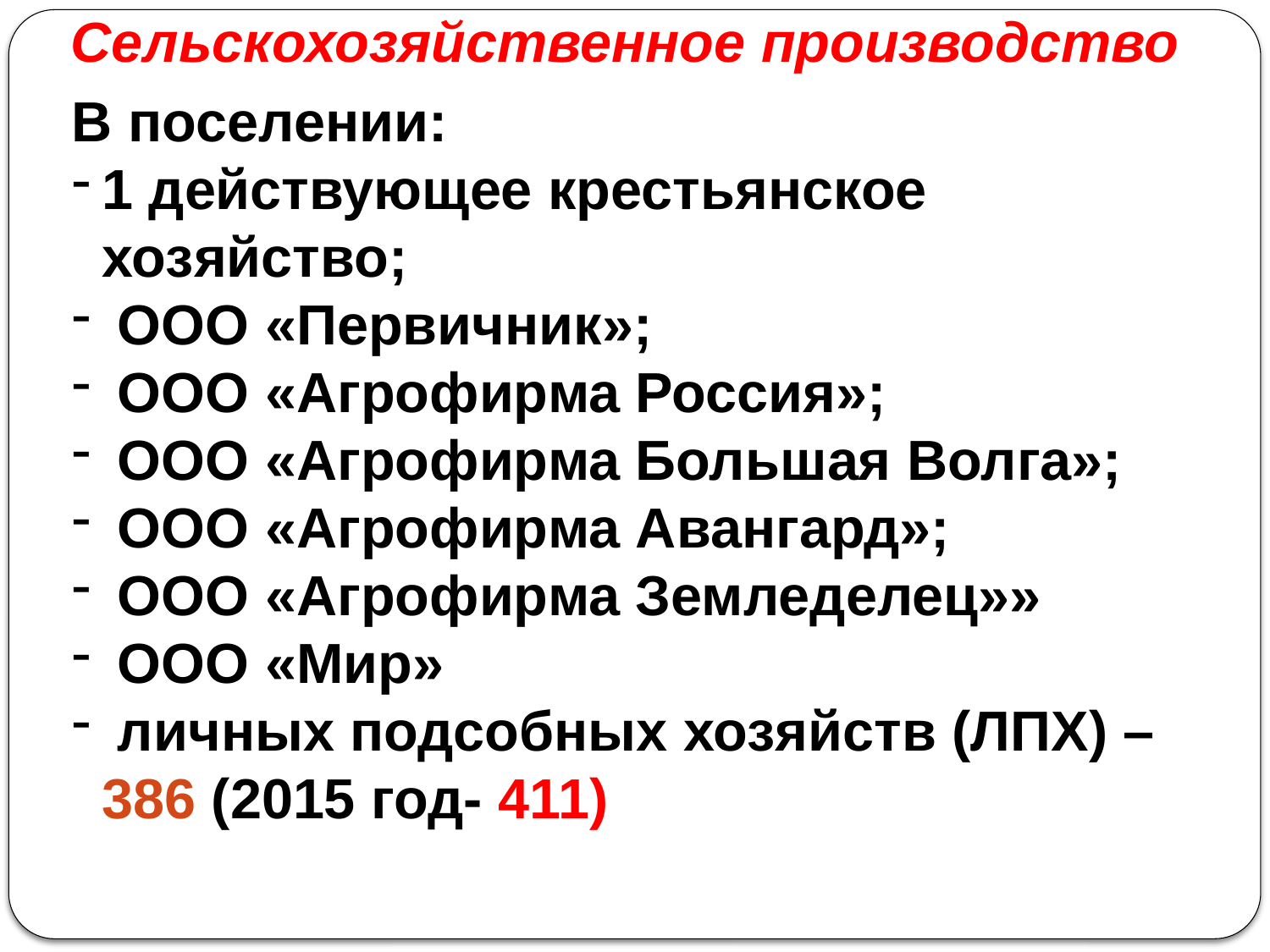

Сельскохозяйственное производство
В поселении:
1 действующее крестьянское хозяйство;
 ООО «Первичник»;
 ООО «Агрофирма Россия»;
 ООО «Агрофирма Большая Волга»;
 ООО «Агрофирма Авангард»;
 ООО «Агрофирма Земледелец»»
 ООО «Мир»
 личных подсобных хозяйств (ЛПХ) – 386 (2015 год- 411)